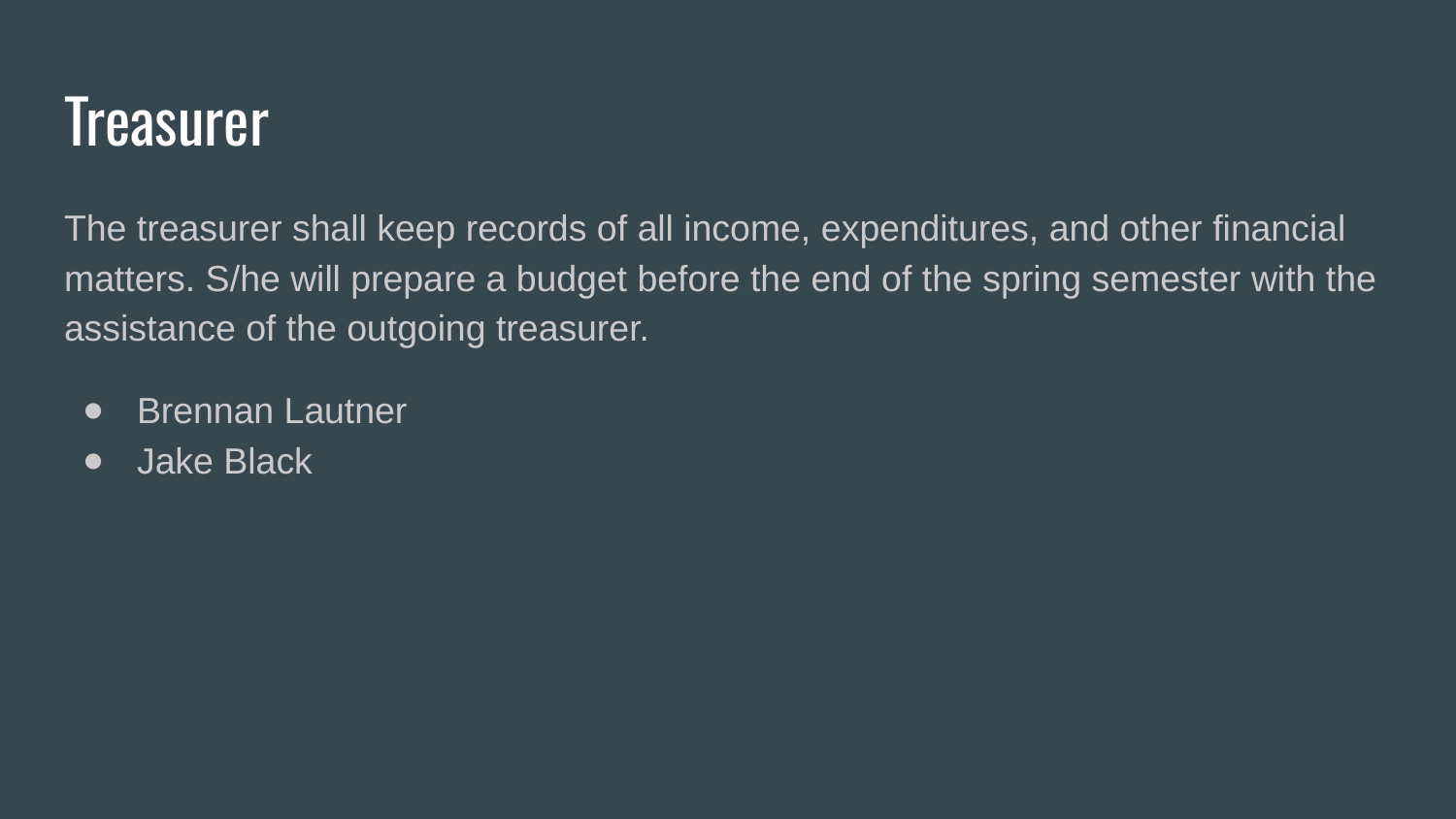

# Treasurer
The treasurer shall keep records of all income, expenditures, and other financial matters. S/he will prepare a budget before the end of the spring semester with the assistance of the outgoing treasurer.
Brennan Lautner
Jake Black